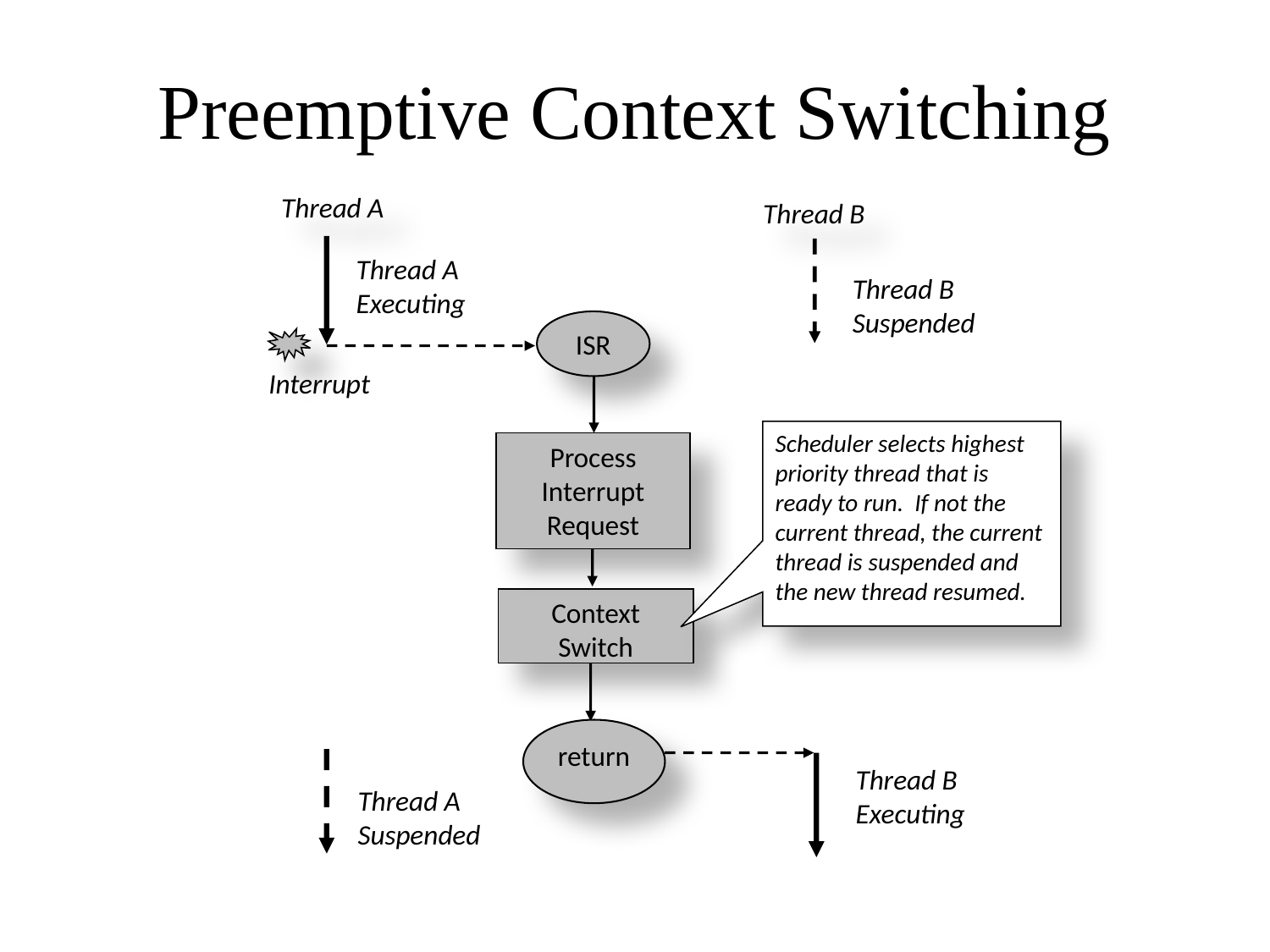

# Preemptive Context Switching
Thread A
Thread B

Thread A
Executing
Thread B
Suspended
ISR

Interrupt

Scheduler selects highest priority thread that is ready to run.  If not the current thread, the current thread is suspended and the new thread resumed.
Process Interrupt Request

Context Switch

return

Thread B
Executing
Thread A
Suspended